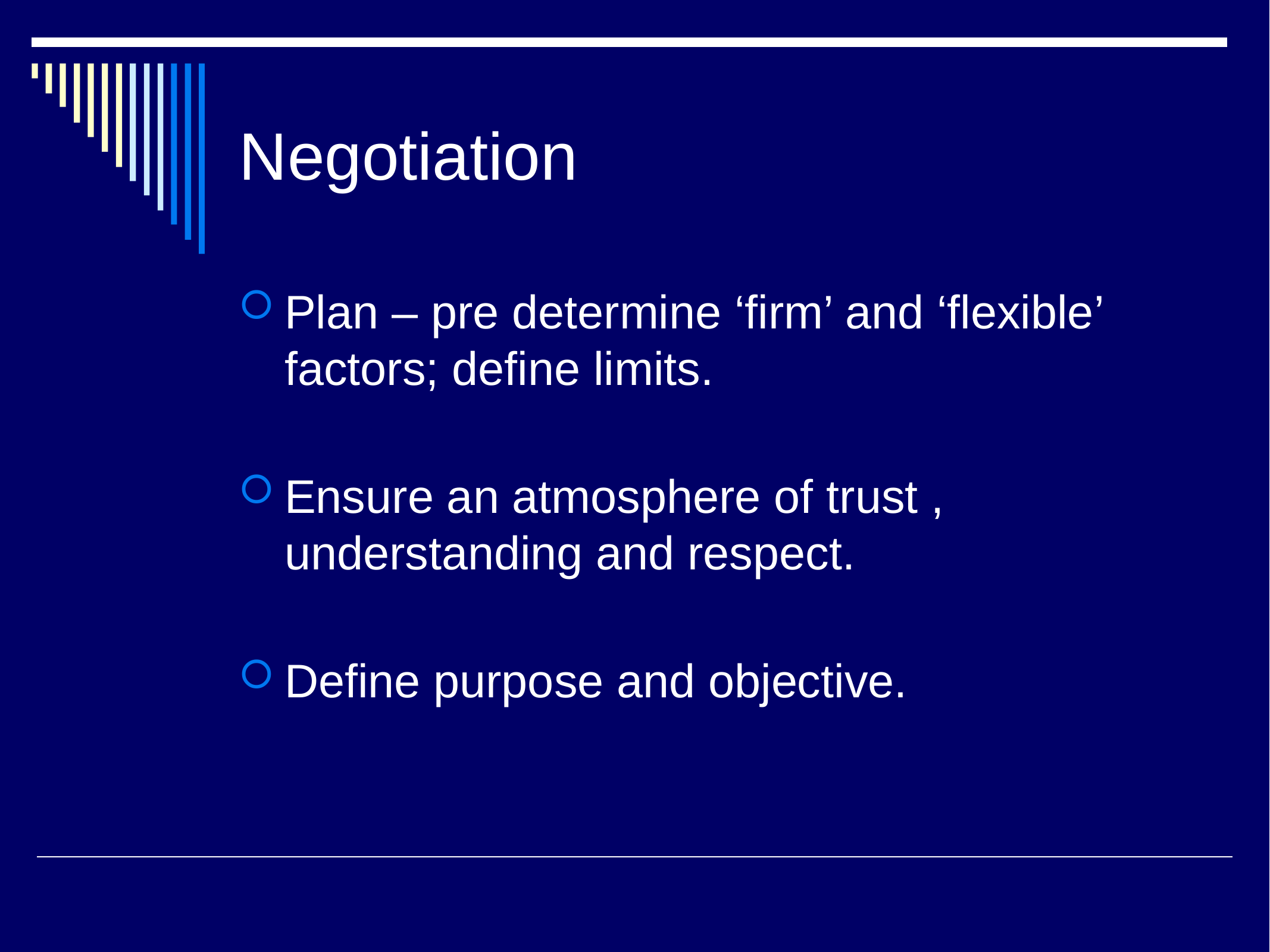

# Negotiation
Plan – pre determine ‘firm’ and ‘flexible’ factors; define limits.

Ensure an atmosphere of trust , understanding and respect.

Define purpose and objective.
32